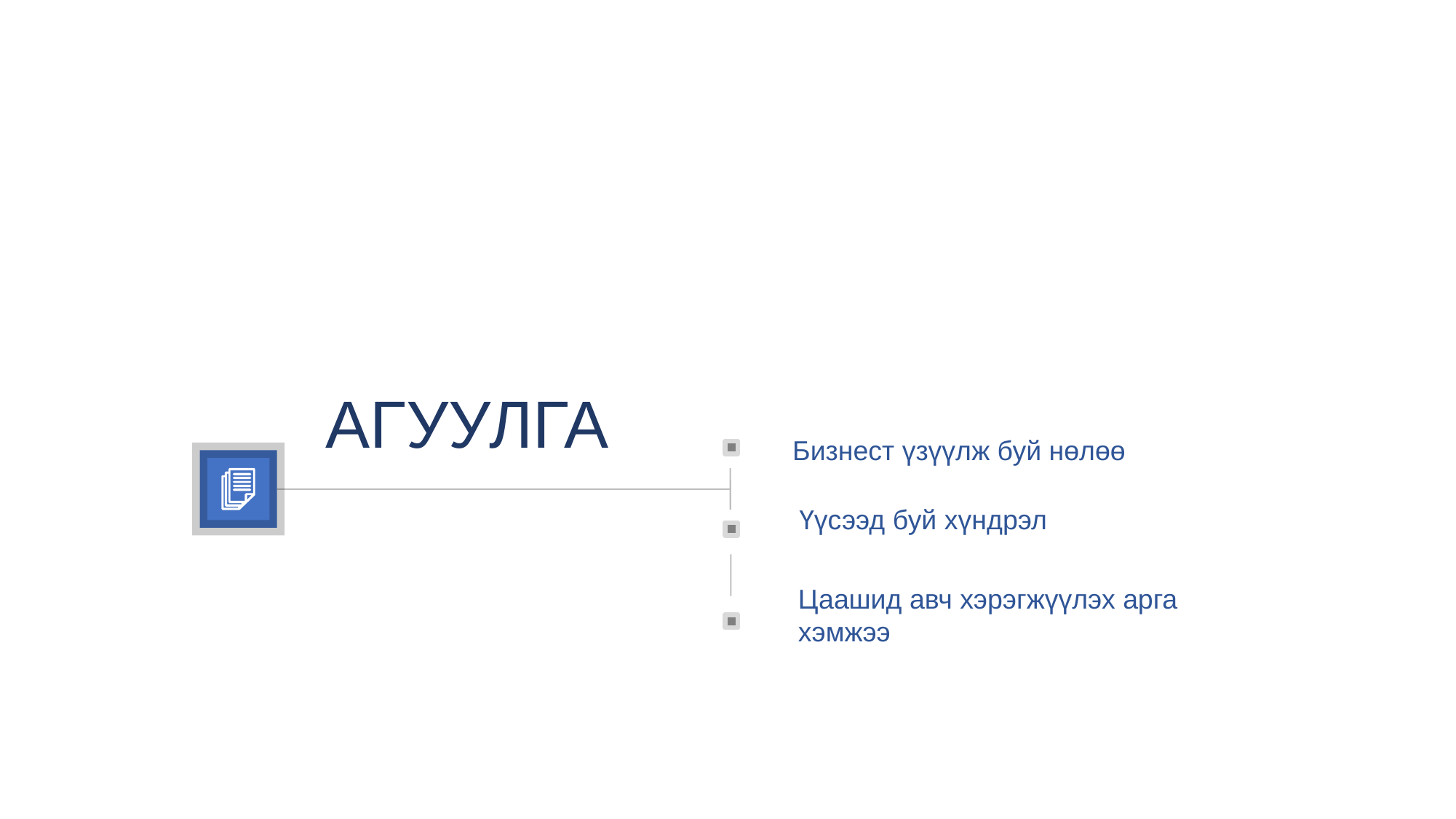

АГУУЛГА
Бизнест үзүүлж буй нөлөө

Үүсээд буй хүндрэл

Цаашид авч хэрэгжүүлэх арга хэмжээ